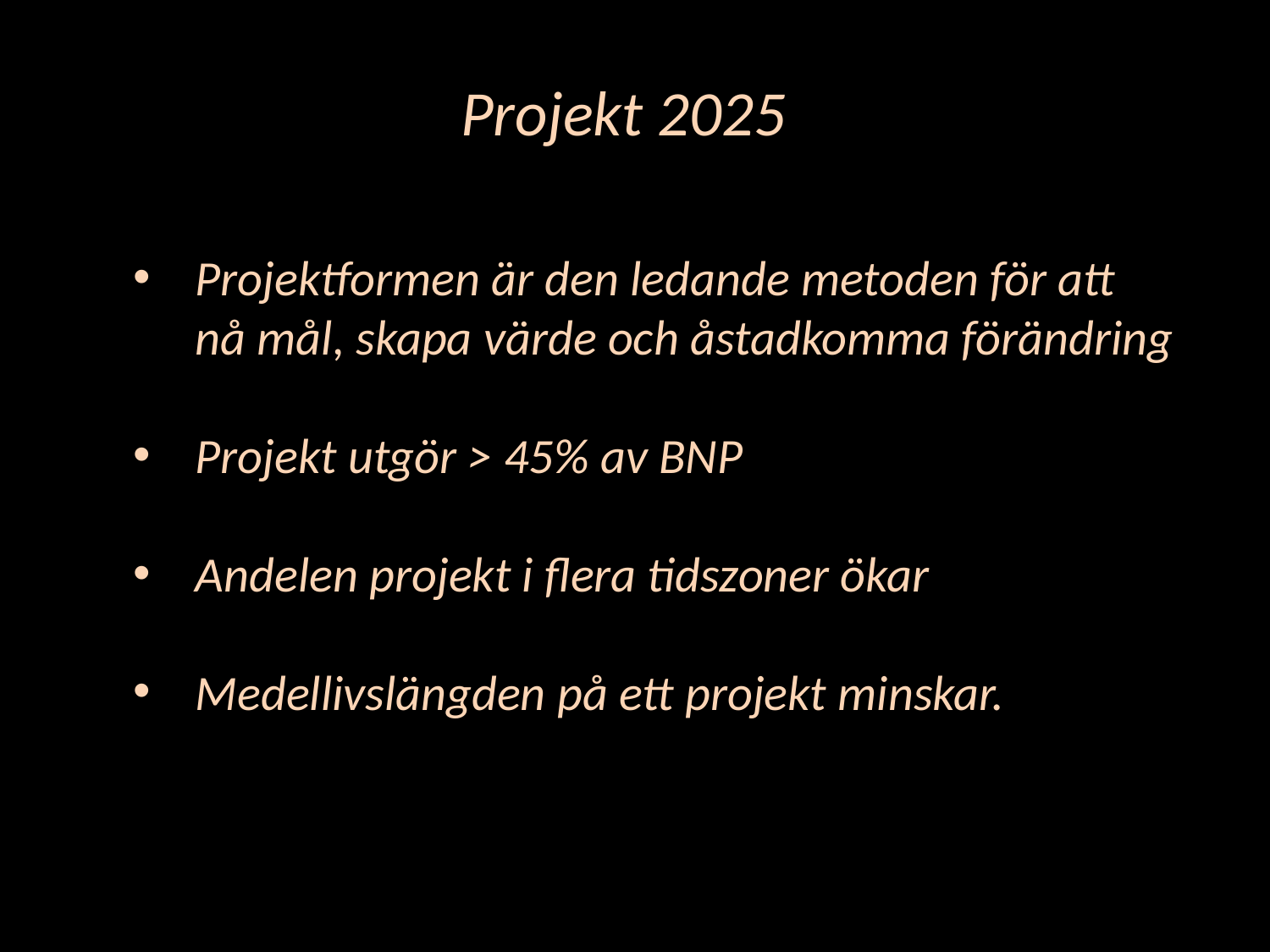

Projekt 2025
Projektformen är den ledande metoden för att nå mål, skapa värde och åstadkomma förändring

Projekt utgör > 45% av BNP

Andelen projekt i flera tidszoner ökar

Medellivslängden på ett projekt minskar.